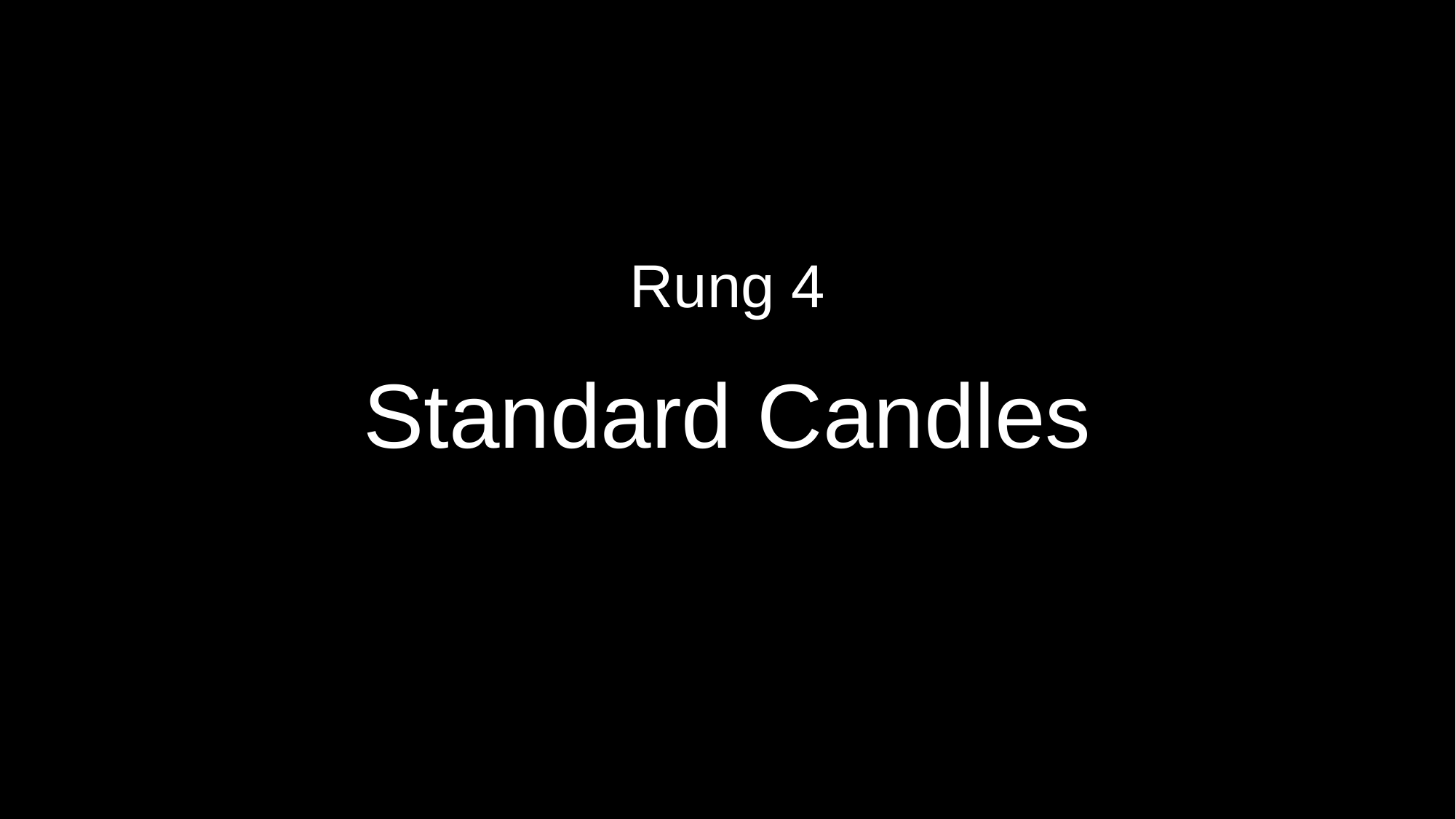

Rung 4
Standard Candles

The Return of Kush
16th February 2024